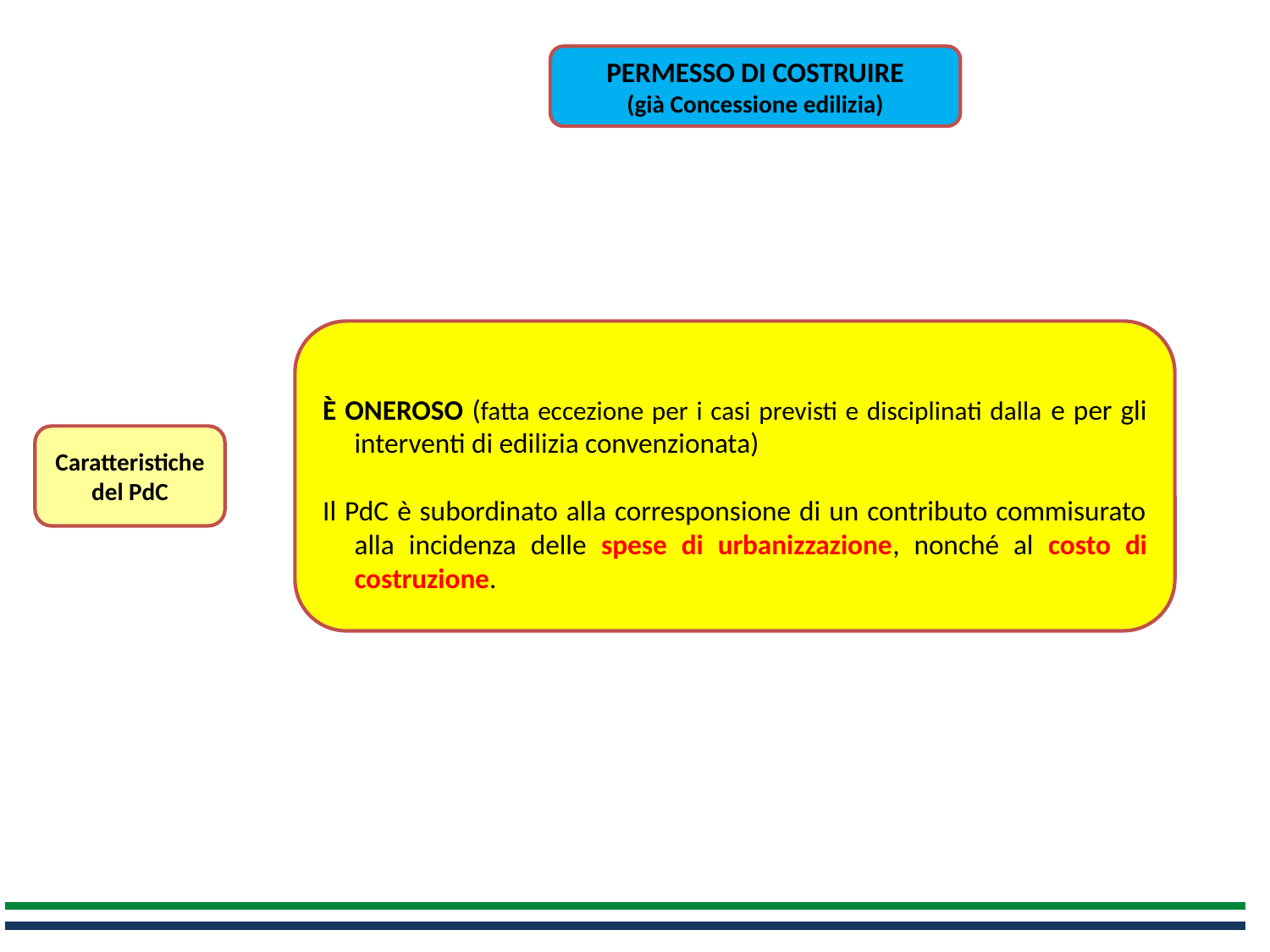

PERMESSO DI COSTRUIRE
(già Concessione edilizia)

È ONEROSO (fatta eccezione per i casi previsti e disciplinati dalla e per gli interventi di edilizia convenzionata)

Il PdC è subordinato alla corresponsione di un contributo commisurato alla incidenza delle spese di urbanizzazione, nonché al costo di costruzione.
Caratteristichedel PdC